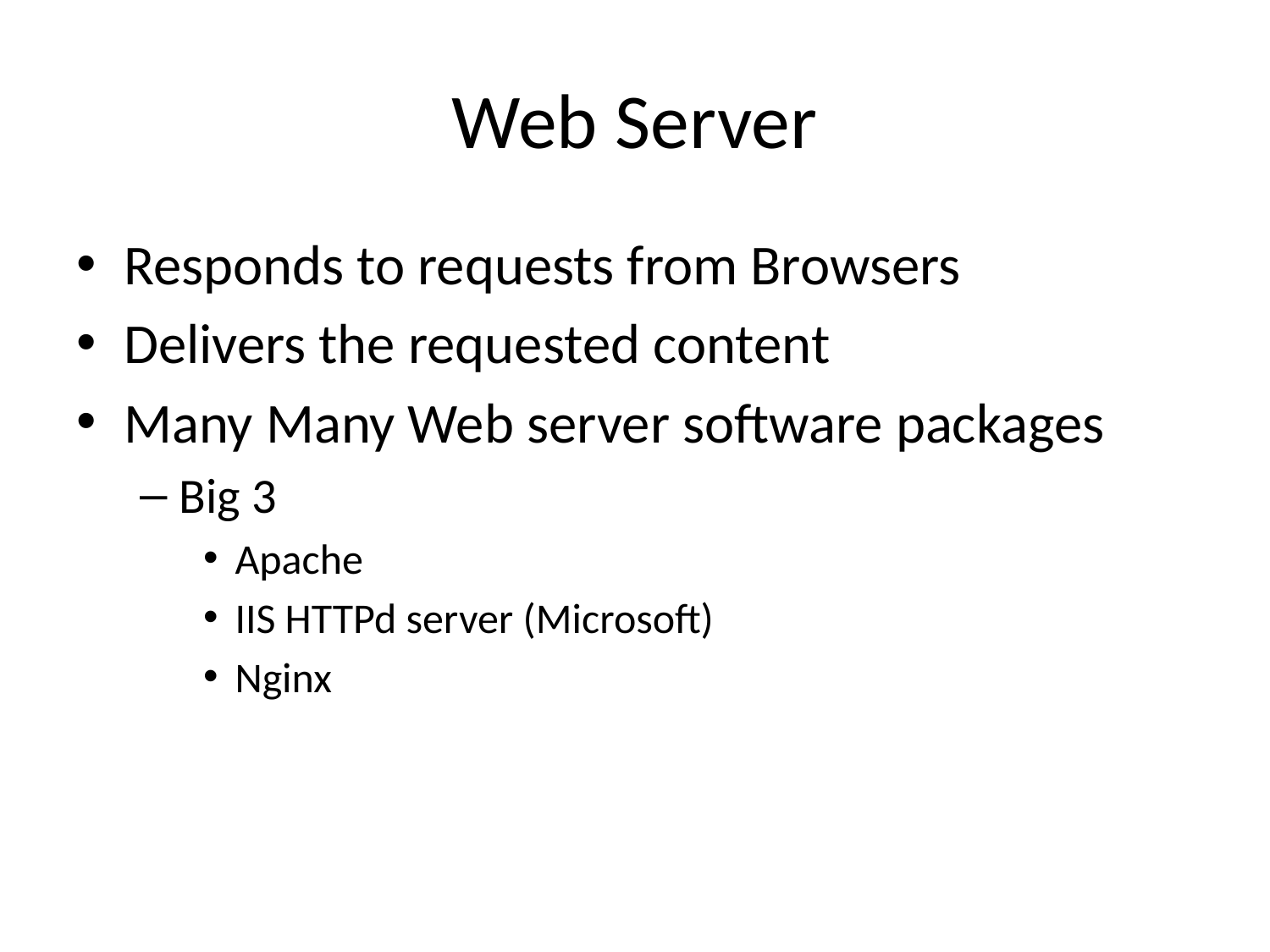

# Web Server
Responds to requests from Browsers
Delivers the requested content
Many Many Web server software packages
Big 3
Apache
IIS HTTPd server (Microsoft)
Nginx